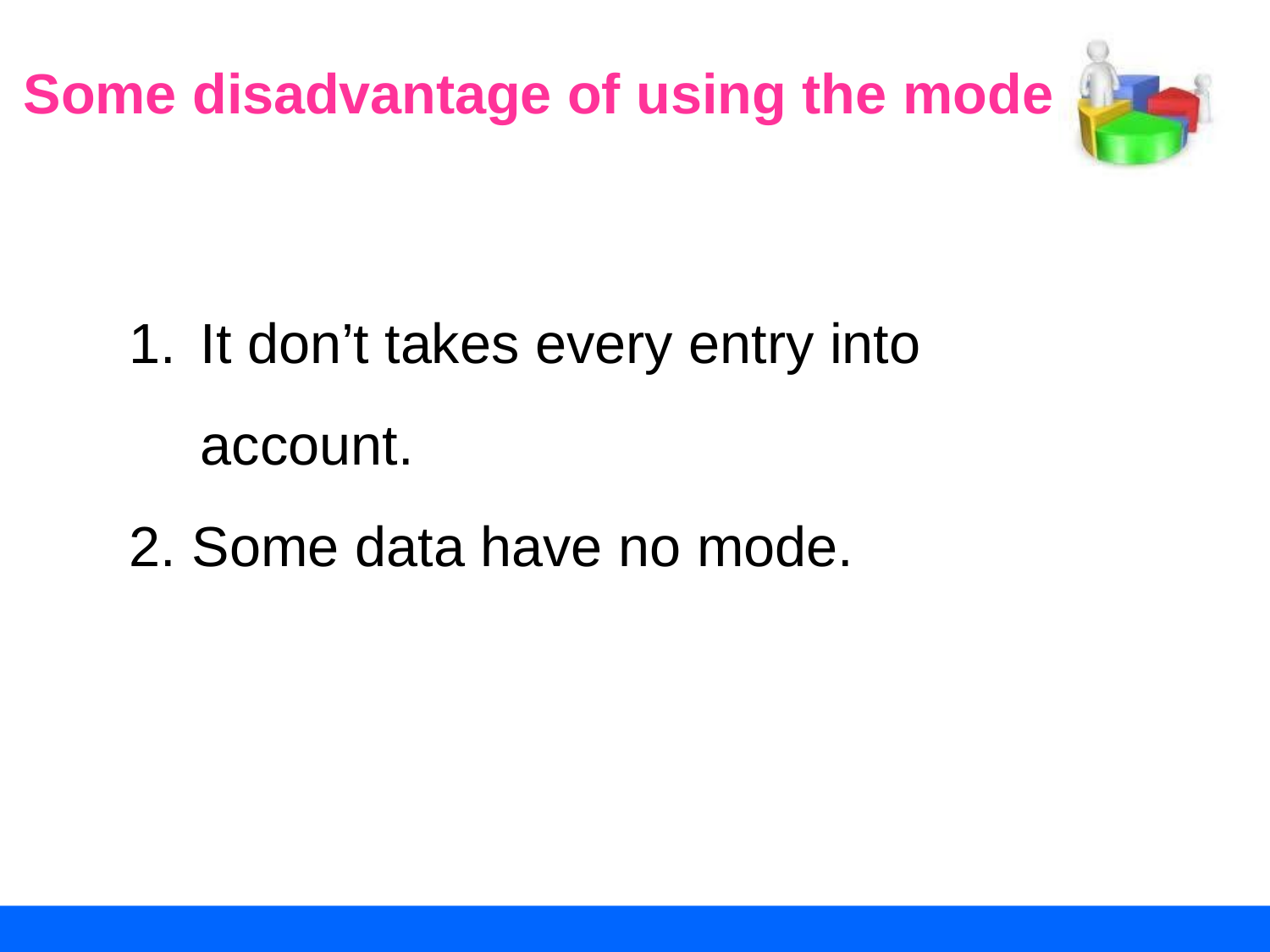

:

Some disadvantage of using the mode

It don’t takes every entry into account.
2. Some data have no mode.